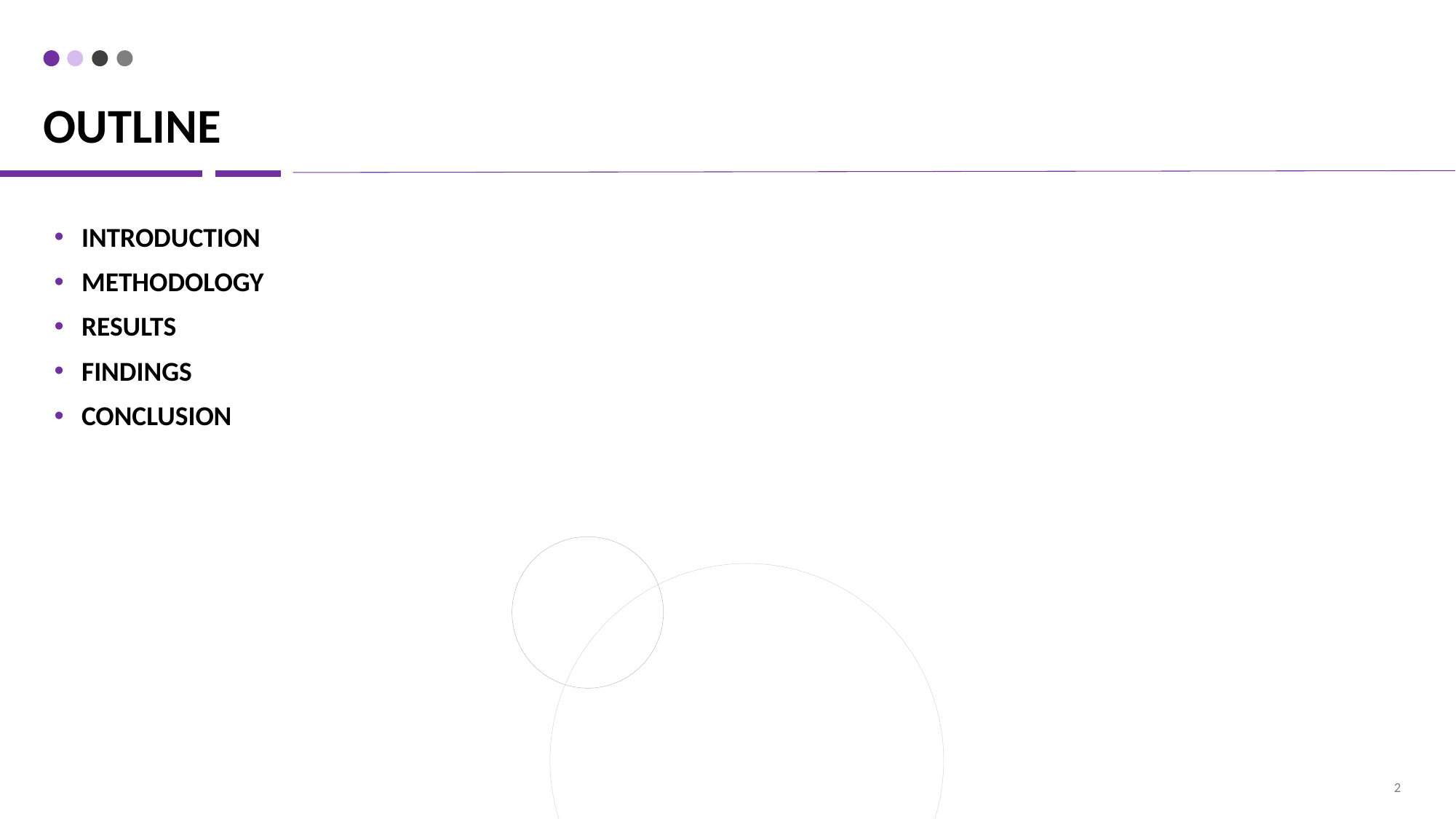

# OUTLINE
INTRODUCTION
METHODOLOGY
RESULTS
FINDINGS
CONCLUSION
2